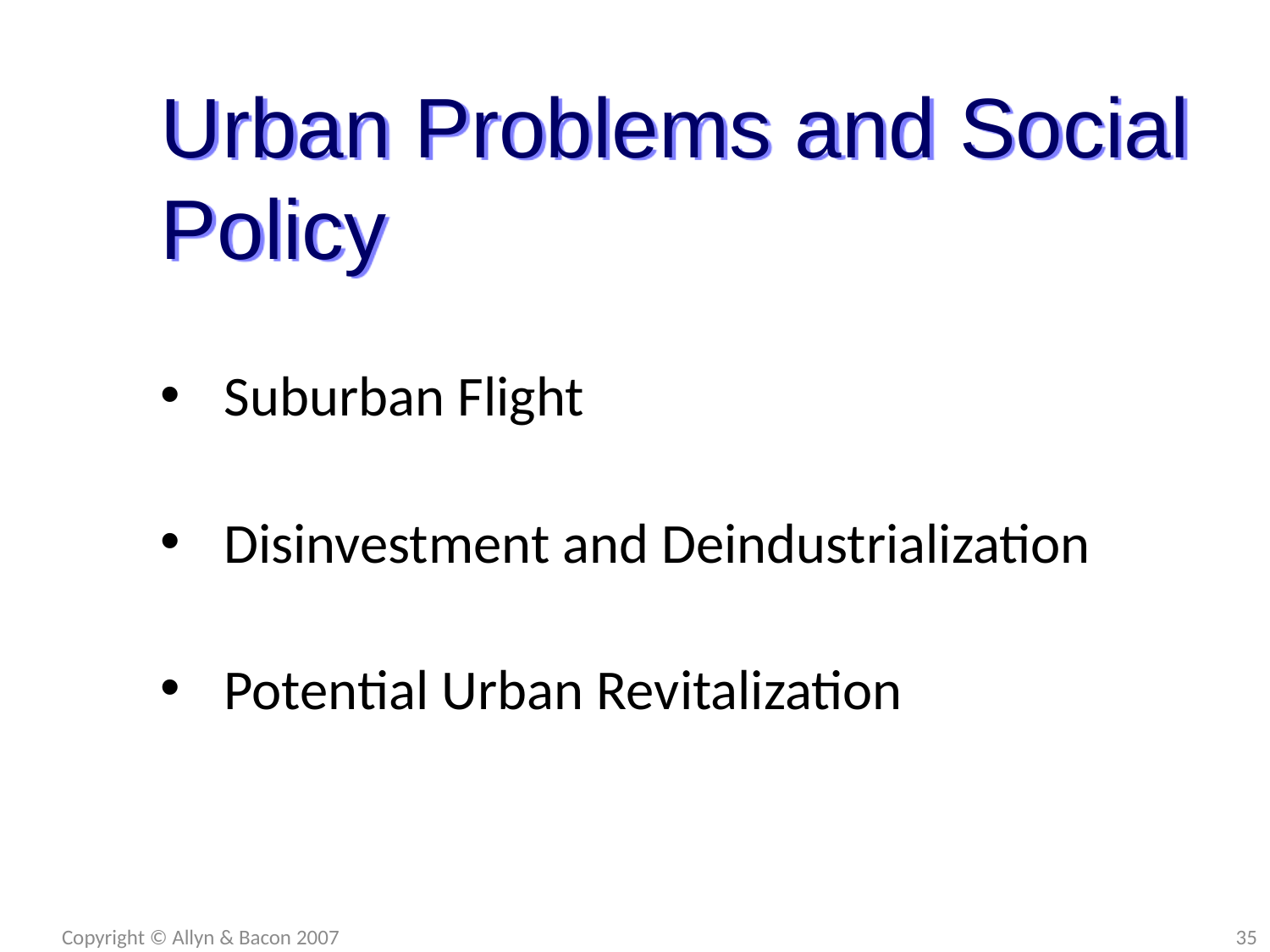

Urban Problems and Social Policy
Suburban Flight
Disinvestment and Deindustrialization
Potential Urban Revitalization
Copyright © Allyn & Bacon 2007
35